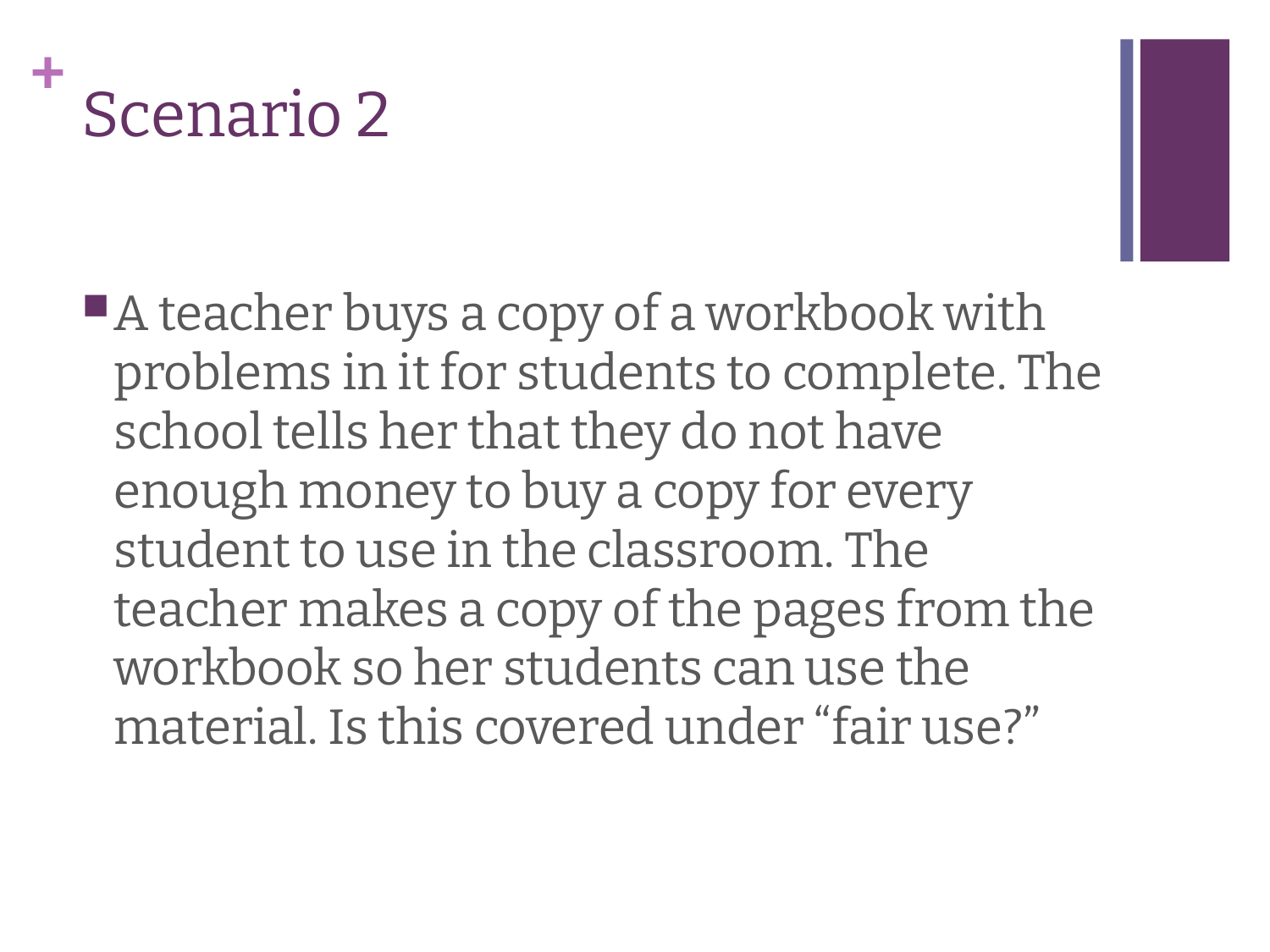

# Scenario 2
A teacher buys a copy of a workbook with problems in it for students to complete. The school tells her that they do not have enough money to buy a copy for every student to use in the classroom. The teacher makes a copy of the pages from the workbook so her students can use the material. Is this covered under “fair use?”